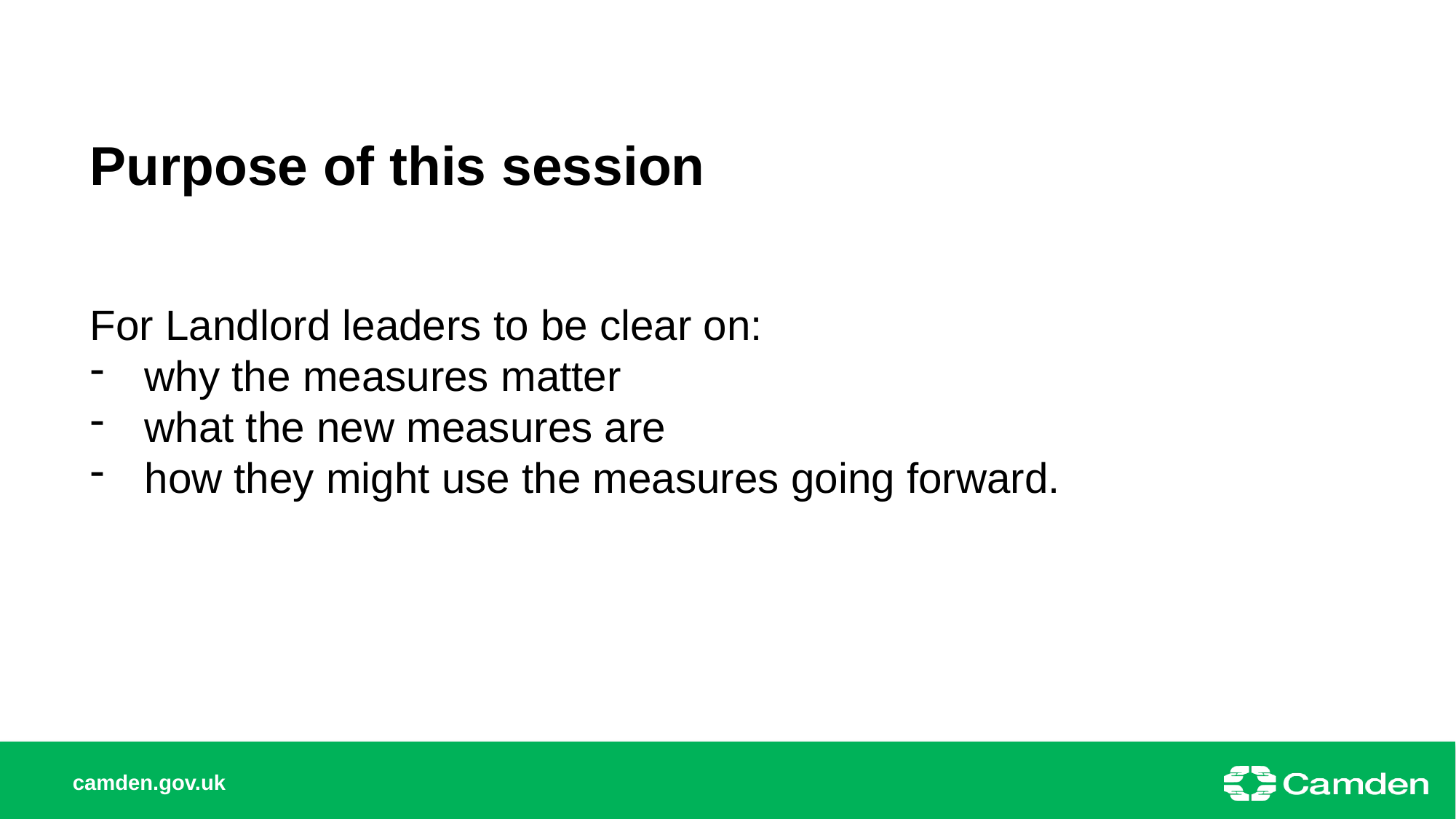

Purpose of this session

For Landlord leaders to be clear on:
why the measures matter
what the new measures are
how they might use the measures going forward.